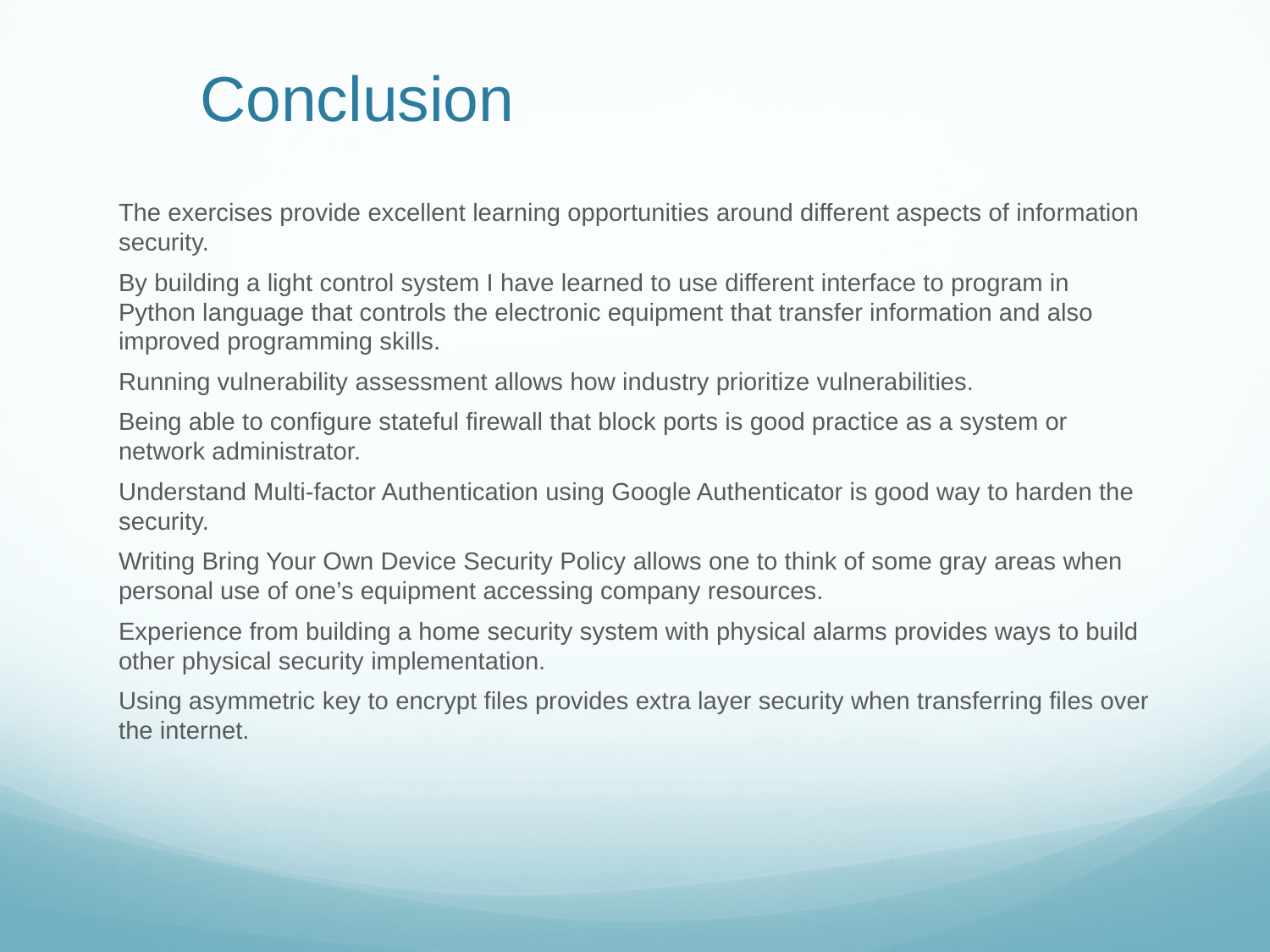

# Conclusion
The exercises provide excellent learning opportunities around different aspects of information security.
By building a light control system I have learned to use different interface to program in Python language that controls the electronic equipment that transfer information and also improved programming skills.
Running vulnerability assessment allows how industry prioritize vulnerabilities.
Being able to configure stateful firewall that block ports is good practice as a system or network administrator.
Understand Multi-factor Authentication using Google Authenticator is good way to harden the security.
Writing Bring Your Own Device Security Policy allows one to think of some gray areas when personal use of one’s equipment accessing company resources.
Experience from building a home security system with physical alarms provides ways to build other physical security implementation.
Using asymmetric key to encrypt files provides extra layer security when transferring files over the internet.